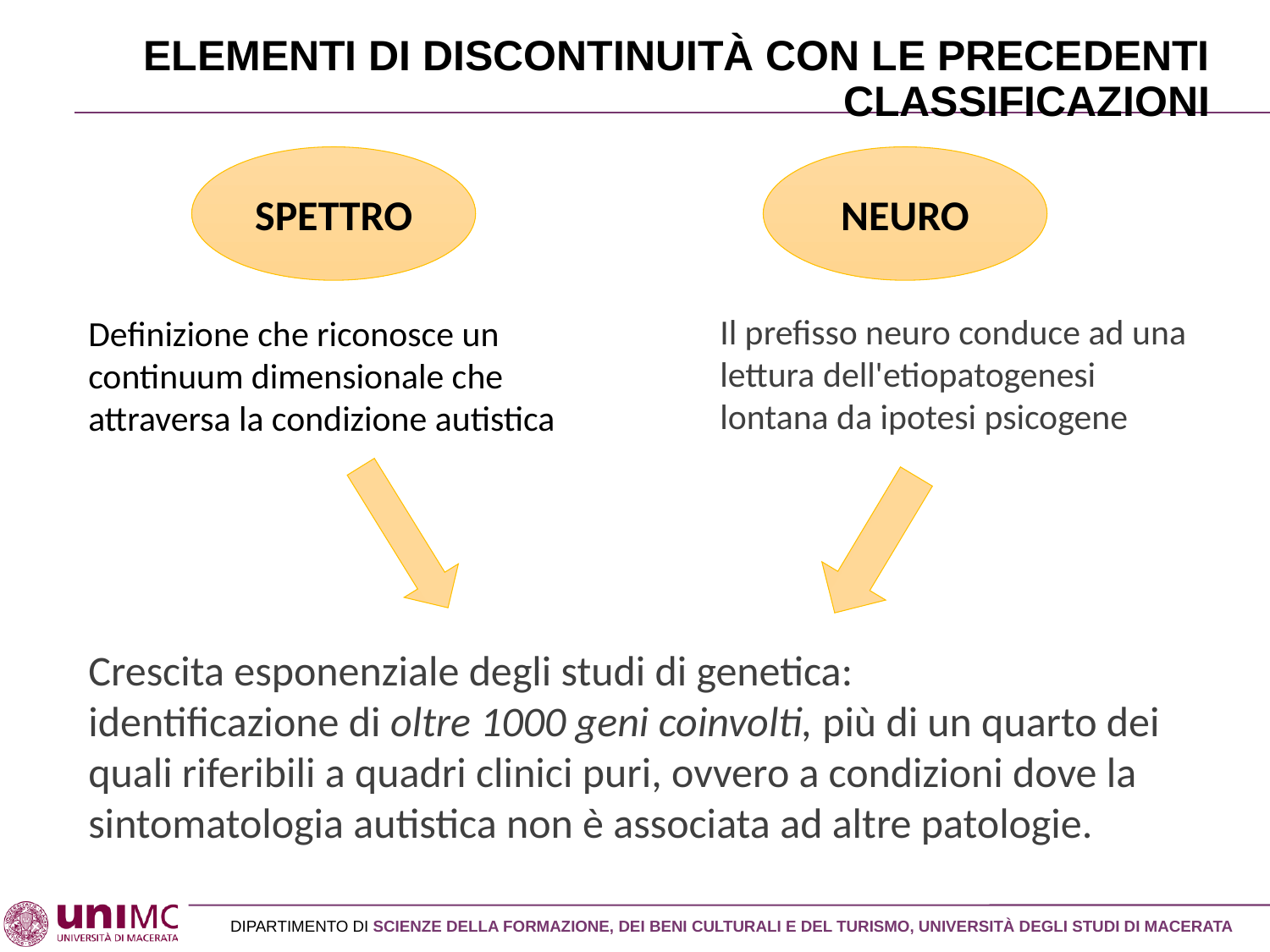

# Elementi di discontinuità con le precedenti classificazioni
SPETTRO
NEURO
Il prefisso neuro conduce ad una lettura dell'etiopatogenesi lontana da ipotesi psicogene
Definizione che riconosce un continuum dimensionale che attraversa la condizione autistica

Crescita esponenziale degli studi di genetica:
identificazione di oltre 1000 geni coinvolti, più di un quarto dei quali riferibili a quadri clinici puri, ovvero a condizioni dove la sintomatologia autistica non è associata ad altre patologie.